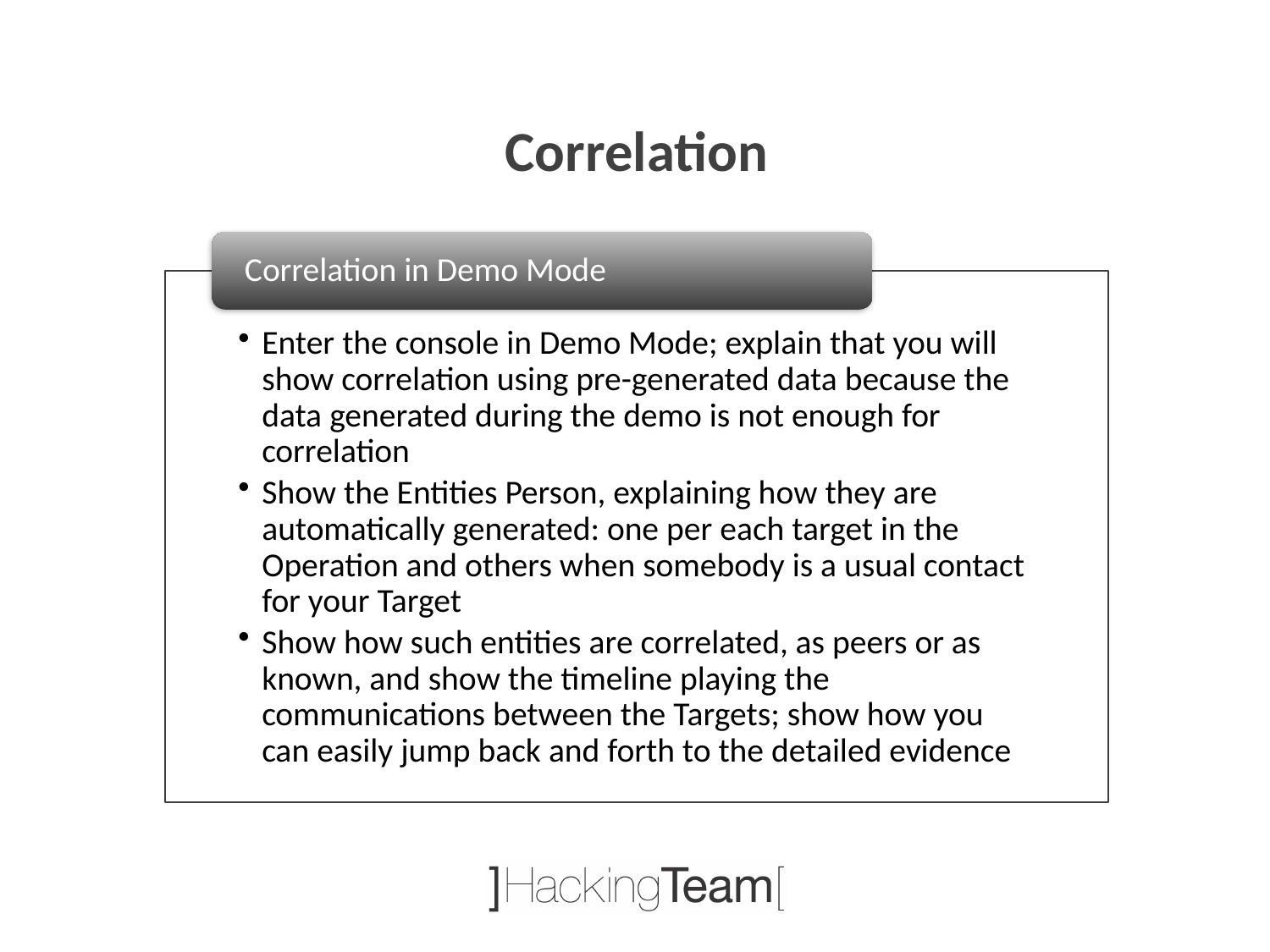

Correlation
Enter the console in Demo Mode; explain that you will show correlation using pre-generated data because the data generated during the demo is not enough for correlation
Show the Entities Person, explaining how they are automatically generated: one per each target in the Operation and others when somebody is a usual contact for your Target
Show how such entities are correlated, as peers or as known, and show the timeline playing the communications between the Targets; show how you can easily jump back and forth to the detailed evidence
Correlation in Demo Mode